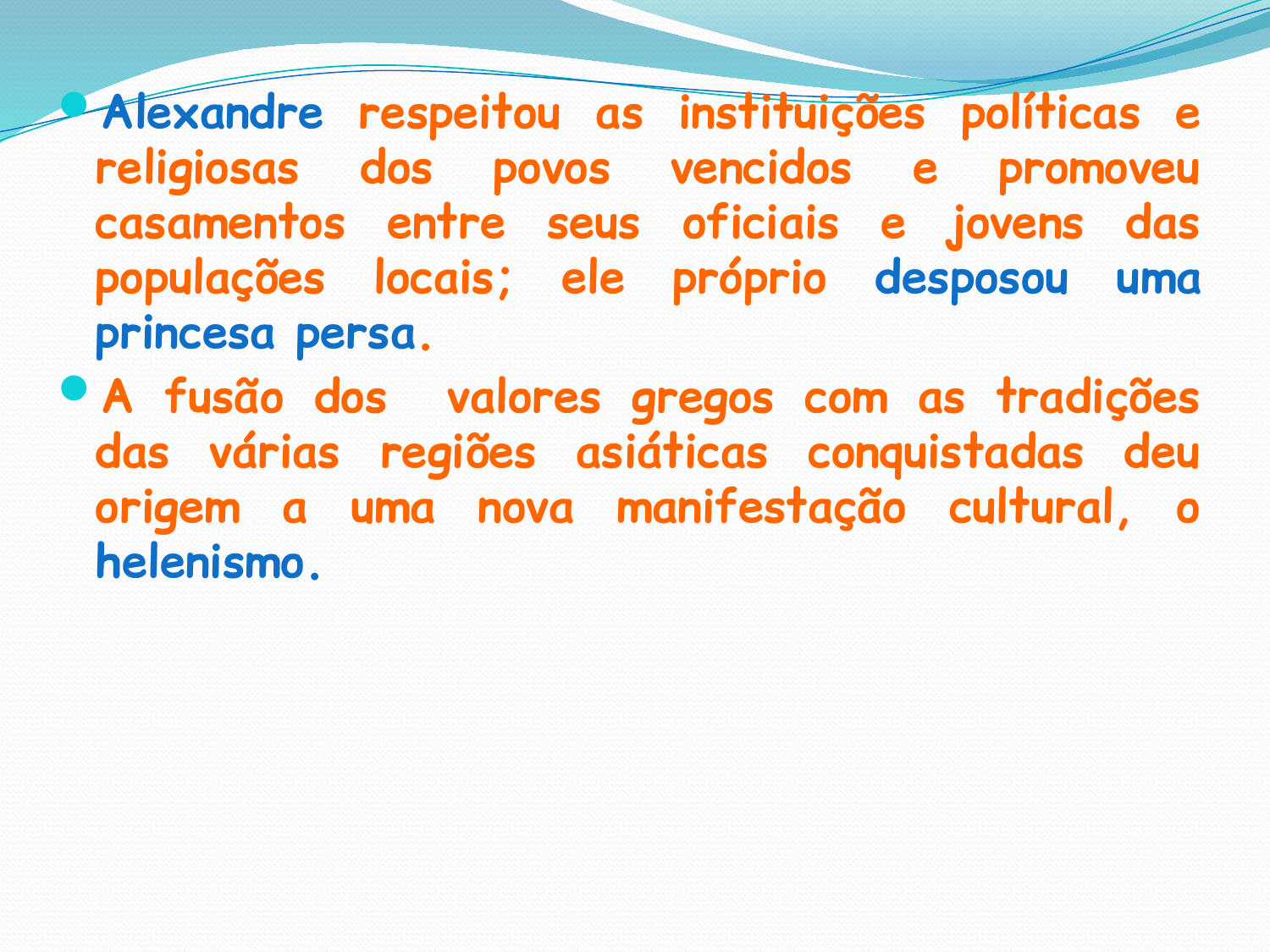

Alexandre respeitou as instituições políticas e religiosas dos povos vencidos e promoveu casamentos entre seus oficiais e jovens das populações locais; ele próprio desposou uma princesa persa.
A fusão dos  valores gregos com as tradições das várias regiões asiáticas conquistadas deu origem a uma nova manifestação cultural, o helenismo.